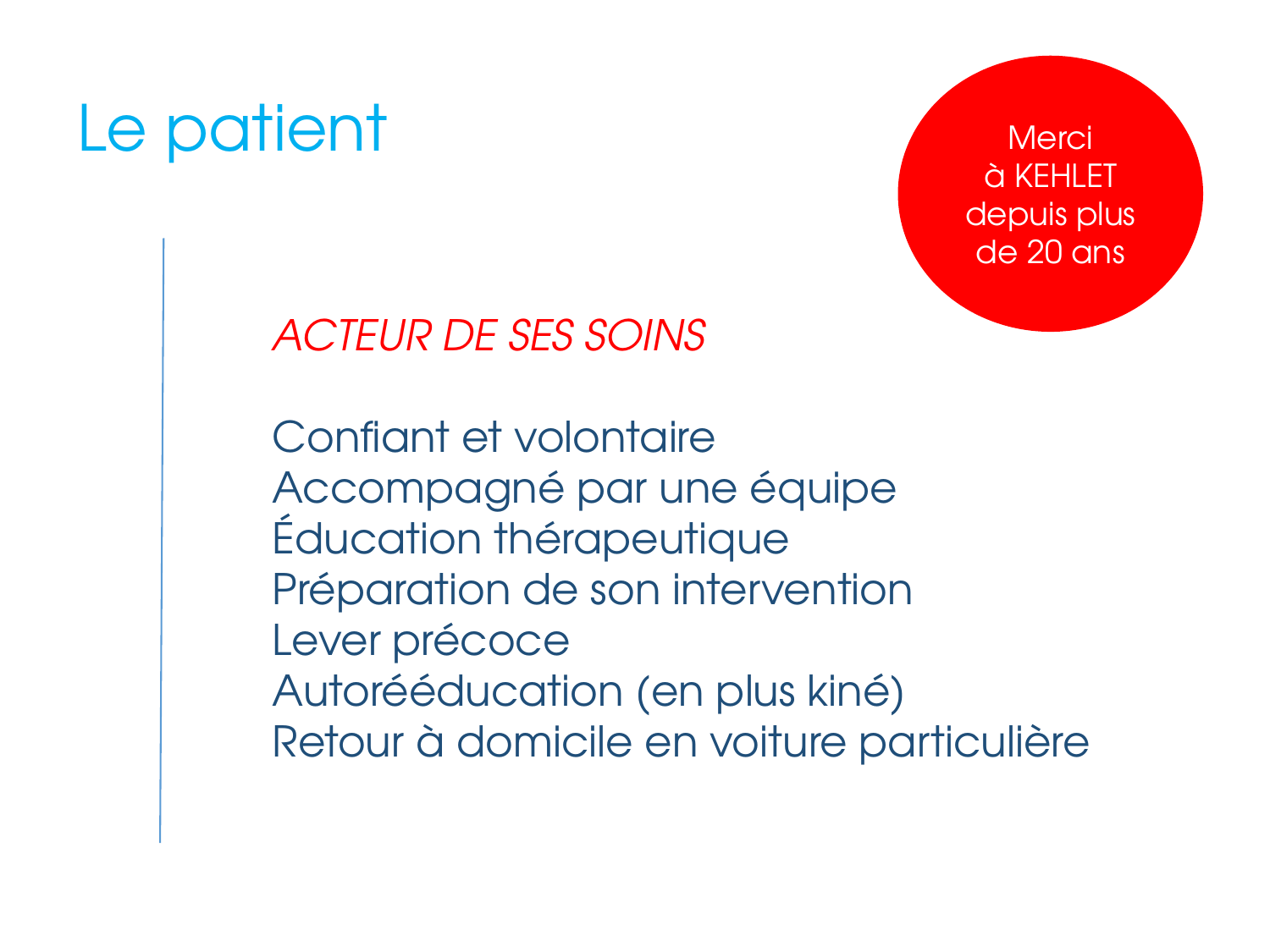

Merci
à KEHLET
depuis plus de 20 ans
Le patient
ACTEUR DE SES SOINS

Confiant et volontaire
Accompagné par une équipe
Éducation thérapeutique
Préparation de son intervention
Lever précoce
Autorééducation (en plus kiné)
Retour à domicile en voiture particulière